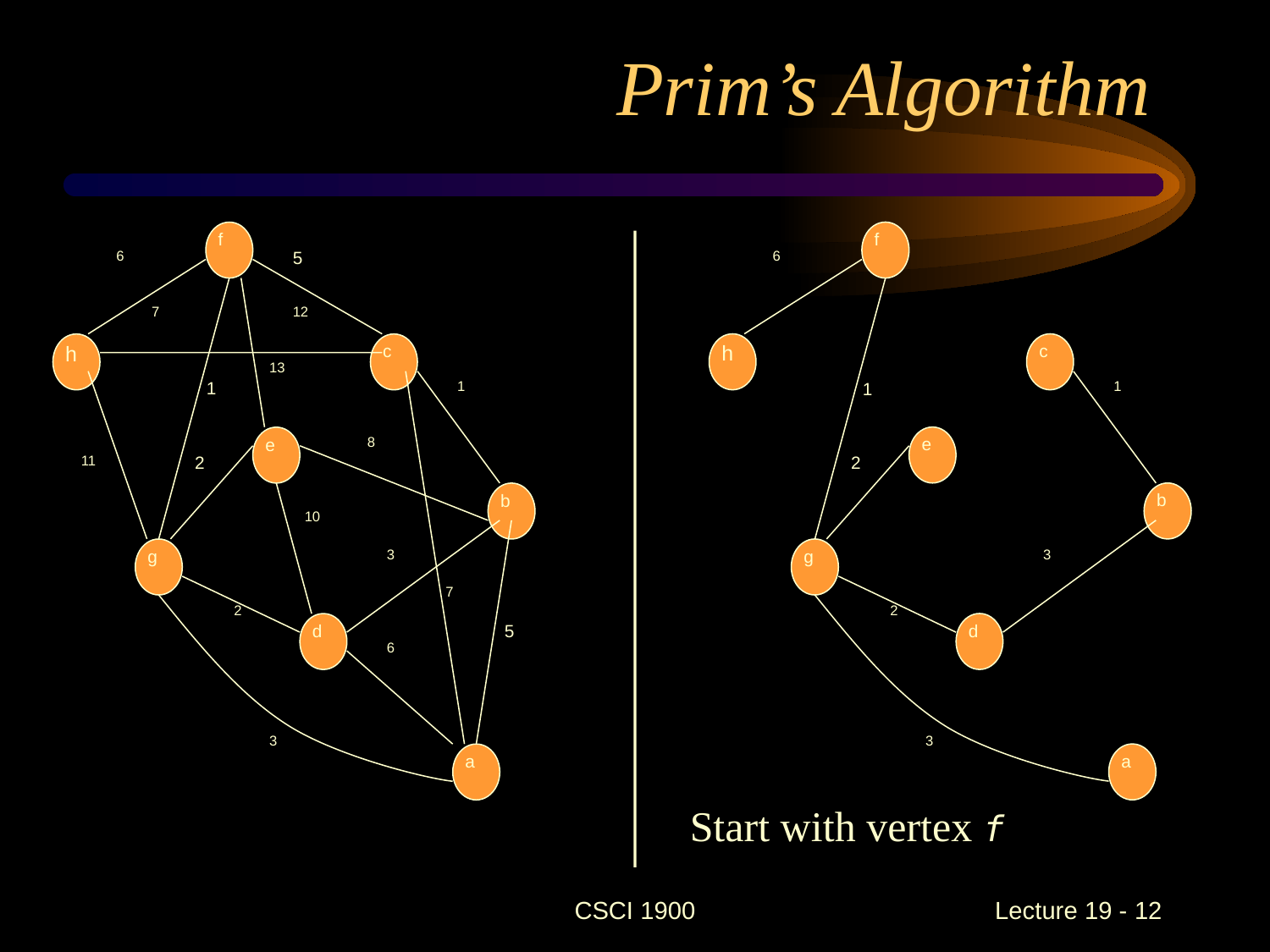

# Prim’s Algorithm

 6
 5

 7
 12

1

  8
 11

2

 10

 7

 2

 5

 3

 1
 3
 6

 13
f
h
c
e
b
g
d
a

f

 6

h

c
1

 1

e

2

b

g
 3

 2

d
 3

a
Start with vertex f

CSCI 1900
 Lecture 19 - 12